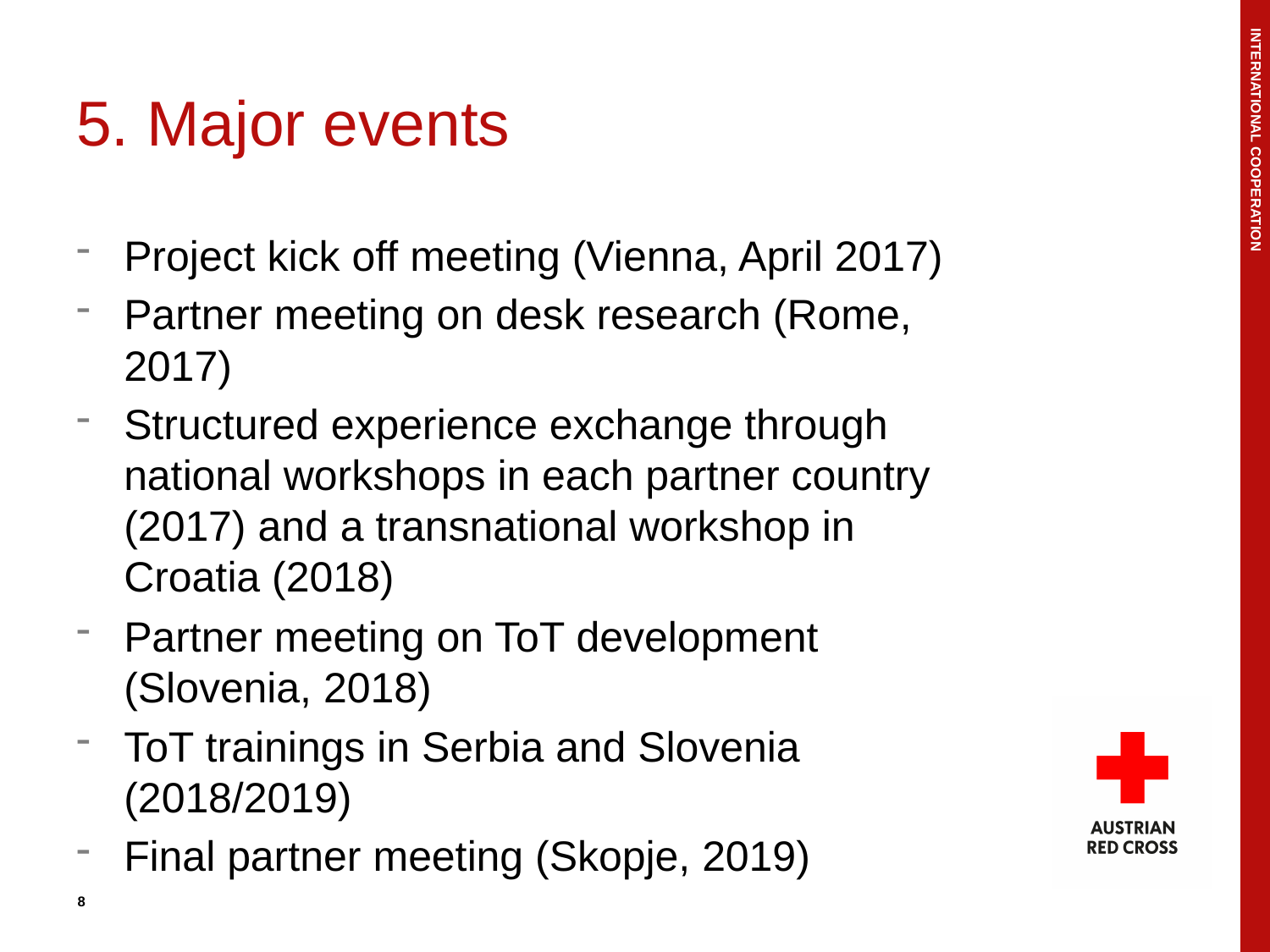

# 5. Major events
Project kick off meeting (Vienna, April 2017)
Partner meeting on desk research (Rome, 2017)
Structured experience exchange through national workshops in each partner country (2017) and a transnational workshop in Croatia (2018)
Partner meeting on ToT development (Slovenia, 2018)
ToT trainings in Serbia and Slovenia (2018/2019)
Final partner meeting (Skopje, 2019)
International cooperation